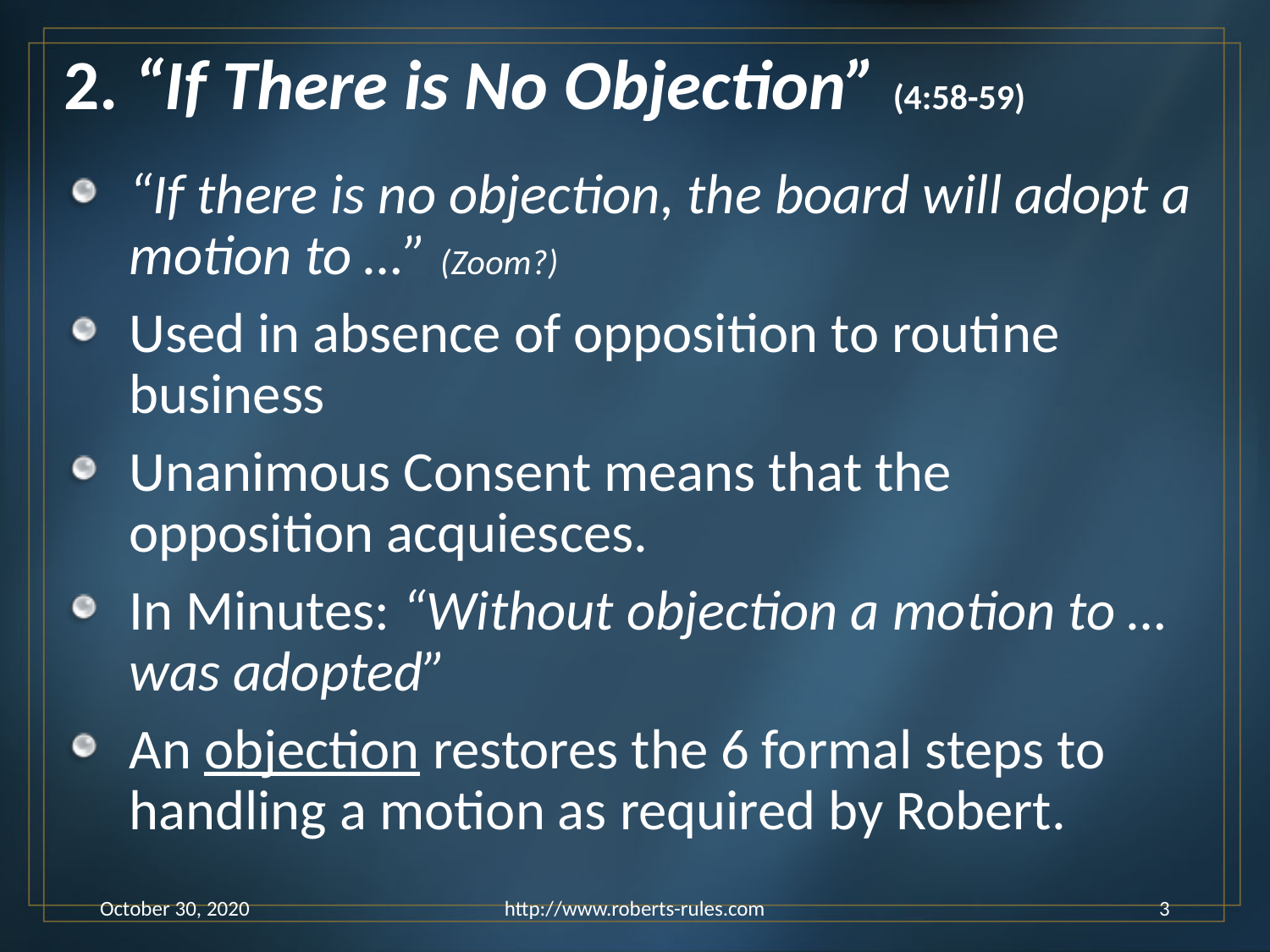

# 2. “If There is No Objection” (4:58-59)
“If there is no objection, the board will adopt a motion to …” (Zoom?)
Used in absence of opposition to routine business
Unanimous Consent means that the opposition acquiesces.
In Minutes: “Without objection a motion to … was adopted”
An objection restores the 6 formal steps to handling a motion as required by Robert.
October 30, 2020
http://www.roberts-rules.com
3